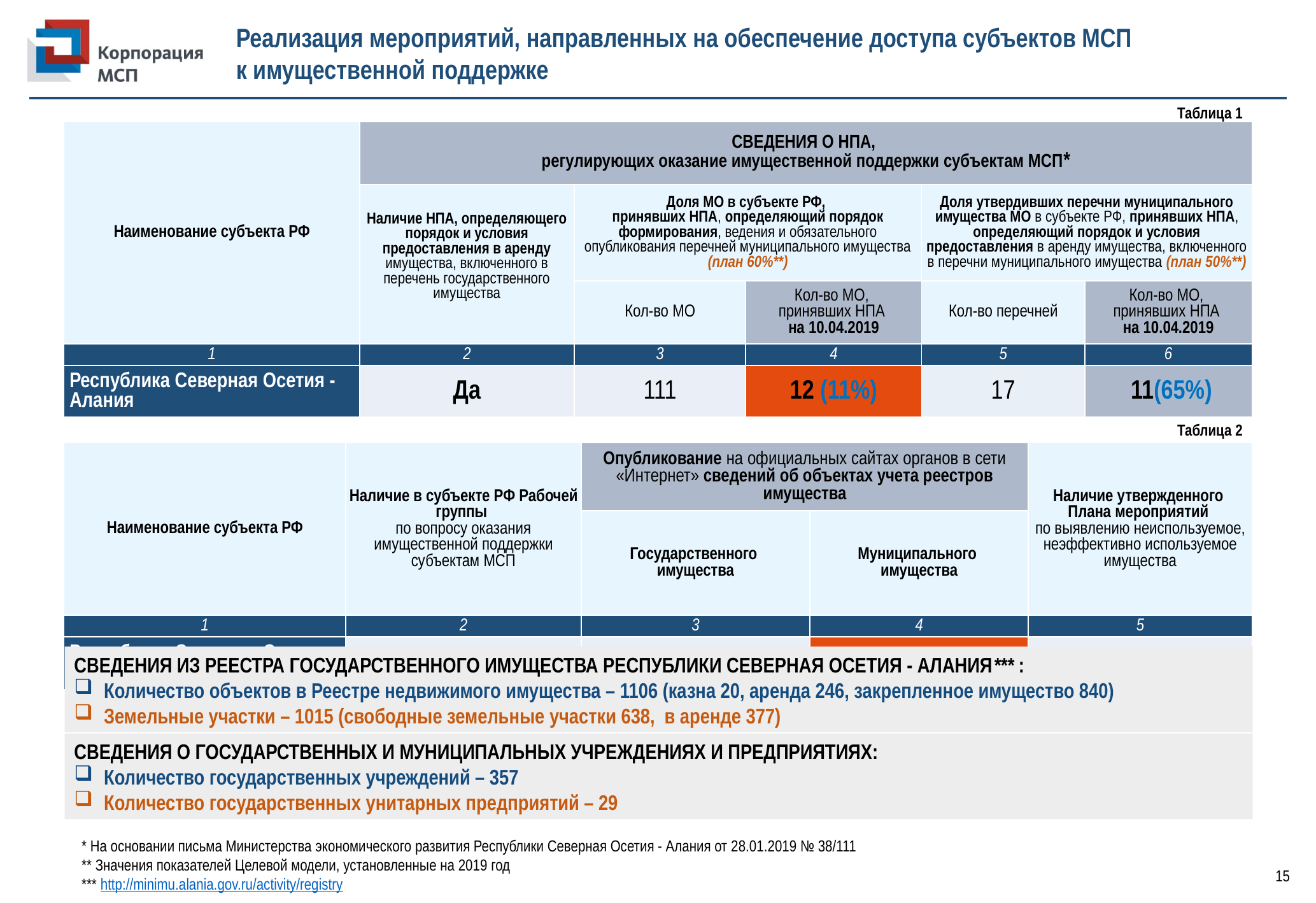

Реализация мероприятий, направленных на обеспечение доступа субъектов МСП
к имущественной поддержке
Таблица 1
| Наименование субъекта РФ | СВЕДЕНИЯ О НПА, регулирующих оказание имущественной поддержки субъектам МСП\* |  |  |  |  |
| --- | --- | --- | --- | --- | --- |
|  | Наличие НПА, определяющего порядок и условия предоставления в аренду имущества, включенного в перечень государственного имущества | Доля МО в субъекте РФ, принявших НПА, определяющий порядок формирования, ведения и обязательного опубликования перечней муниципального имущества (план 60%\*\*) |  | Доля утвердивших перечни муниципального имущества МО в субъекте РФ, принявших НПА, определяющий порядок и условия предоставления в аренду имущества, включенного в перечни муниципального имущества (план 50%\*\*) |  |
|  |  | Кол-во МО | Кол-во МО, принявших НПА на 10.04.2019 | Кол-во перечней | Кол-во МО, принявших НПА на 10.04.2019 |
| 1 | 2 | 3 | 4 | 5 | 6 |
| Республика Северная Осетия - Алания | Да | 111 | 12 (11%) | 17 | 11(65%) |
Таблица 2
| Наименование субъекта РФ | Наличие в субъекте РФ Рабочей группы по вопросу оказания имущественной поддержки субъектам МСП | Опубликование на официальных сайтах органов в сети «Интернет» сведений об объектах учета реестров имущества |  | Наличие утвержденного Плана мероприятий по выявлению неиспользуемое, неэффективно используемое имущества |
| --- | --- | --- | --- | --- |
|  |  | Государственного имущества | Муниципального имущества |  |
| 1 | 2 | 3 | 4 | 5 |
| Республика Северная Осетия - Алания | Да | Да | 8 (111) | Нет информации |
СВЕДЕНИЯ ИЗ РЕЕСТРА ГОСУДАРСТВЕННОГО ИМУЩЕСТВА РЕСПУБЛИКИ СЕВЕРНАЯ ОСЕТИЯ - АЛАНИЯ*** :
Количество объектов в Реестре недвижимого имущества – 1106 (казна 20, аренда 246, закрепленное имущество 840)
Земельные участки – 1015 (свободные земельные участки 638,  в аренде 377)
СВЕДЕНИЯ О ГОСУДАРСТВЕННЫХ И МУНИЦИПАЛЬНЫХ УЧРЕЖДЕНИЯХ И ПРЕДПРИЯТИЯХ:
Количество государственных учреждений – 357
Количество государственных унитарных предприятий – 29
* На основании письма Министерства экономического развития Республики Северная Осетия - Алания от 28.01.2019 № 38/111
** Значения показателей Целевой модели, установленные на 2019 год
*** http://minimu.alania.gov.ru/activity/registry
15